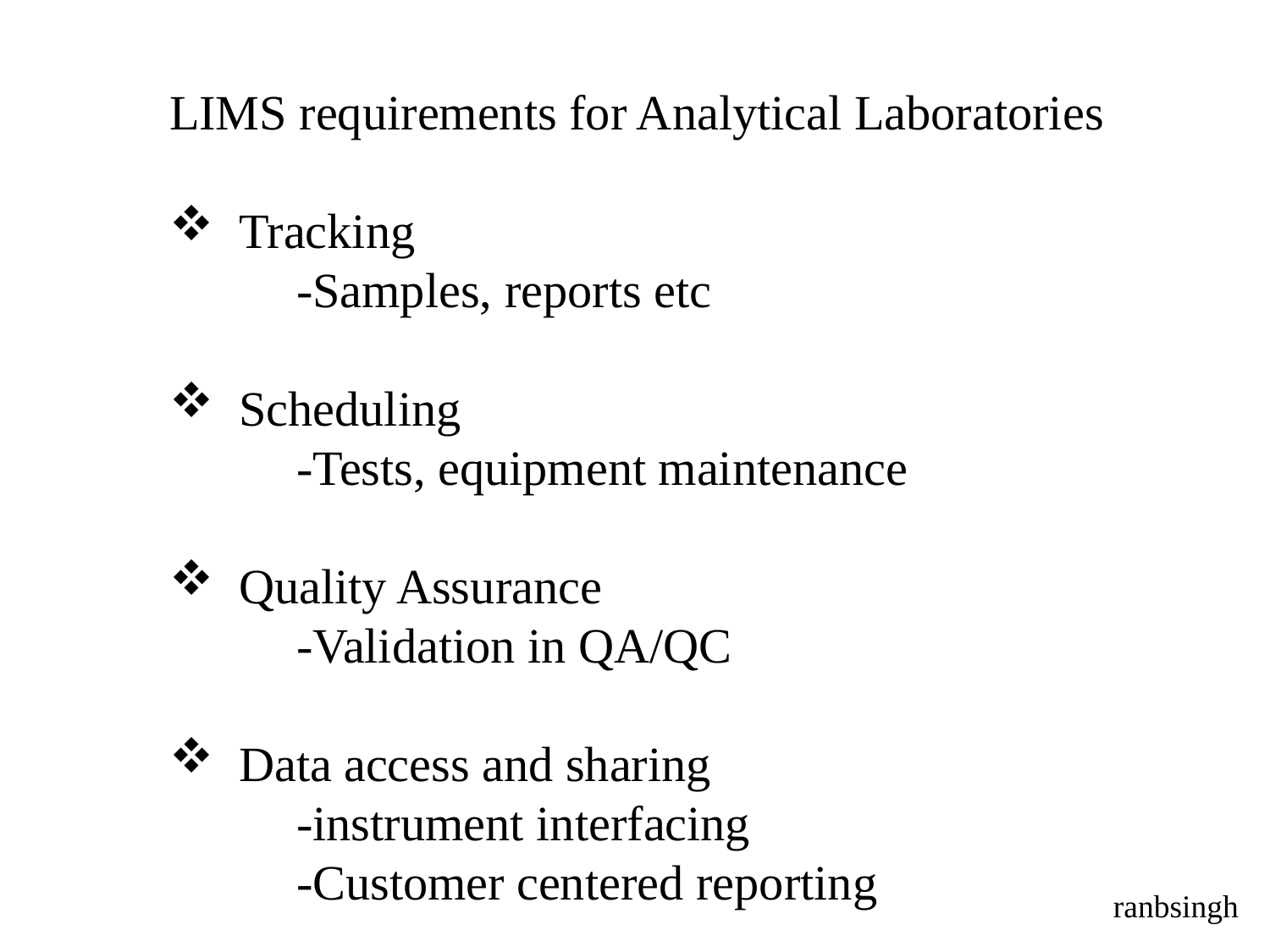

LIMS requirements for Analytical Laboratories

  Tracking
	-Samples, reports etc

  Scheduling
	-Tests, equipment maintenance

  Quality Assurance
	-Validation in QA/QC

  Data access and sharing
	-instrument interfacing
	-Customer centered reporting
ranbsingh